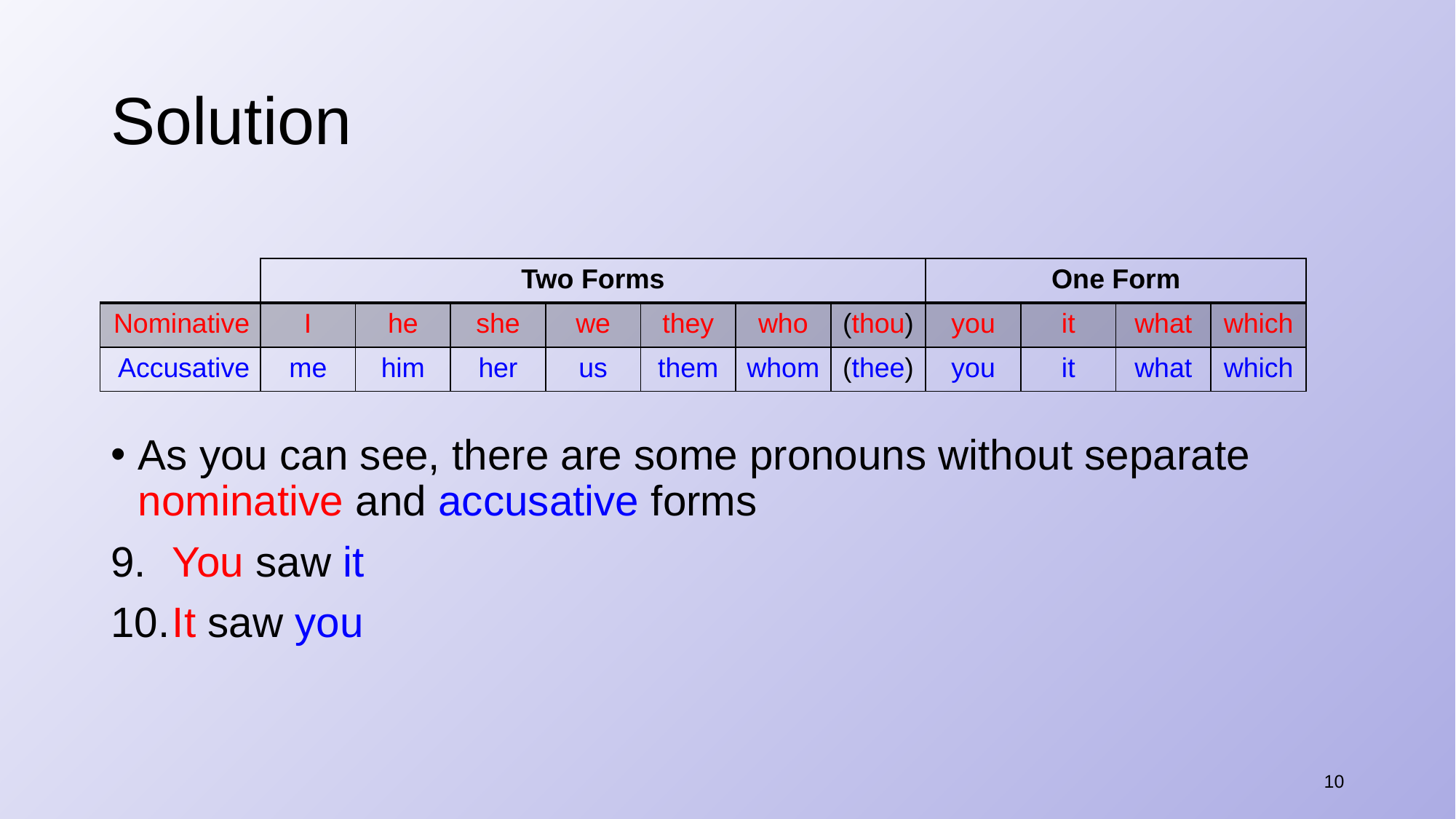

# Solution
|  | Two Forms |  |  |  |  |  |  | One Form |  |  |  |
| --- | --- | --- | --- | --- | --- | --- | --- | --- | --- | --- | --- |
| Nominative | I | he | she | we | they | who | (thou) | you | it | what | which |
| Accusative | me | him | her | us | them | whom | (thee) | you | it | what | which |
As you can see, there are some pronouns without separate nominative and accusative forms
​You saw it
​It saw you
10